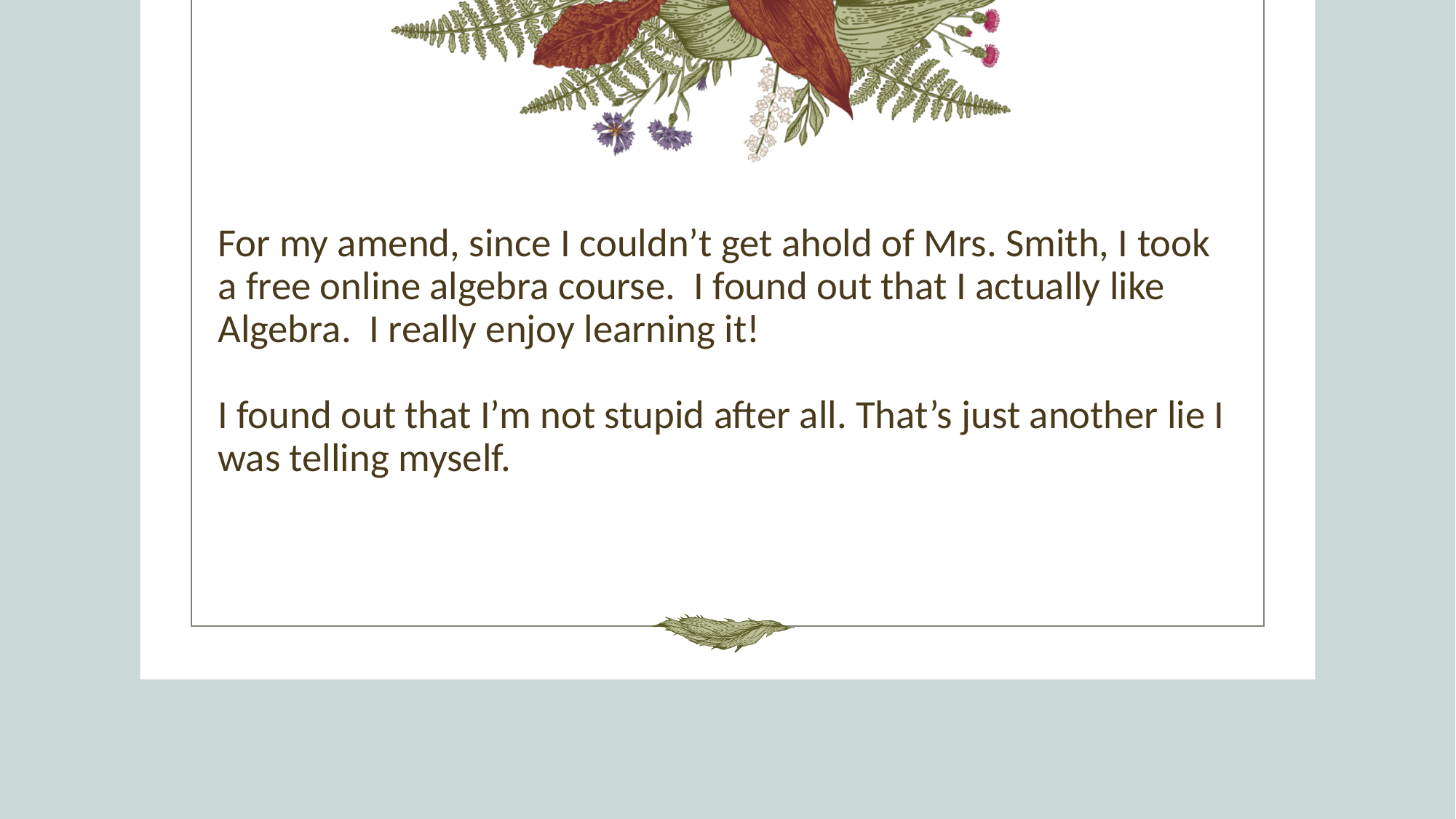

# For my amend, since I couldn’t get ahold of Mrs. Smith, I took a free online algebra course.  I found out that I actually like Algebra.  I really enjoy learning it! I found out that I’m not stupid after all. That’s just another lie I was telling myself.